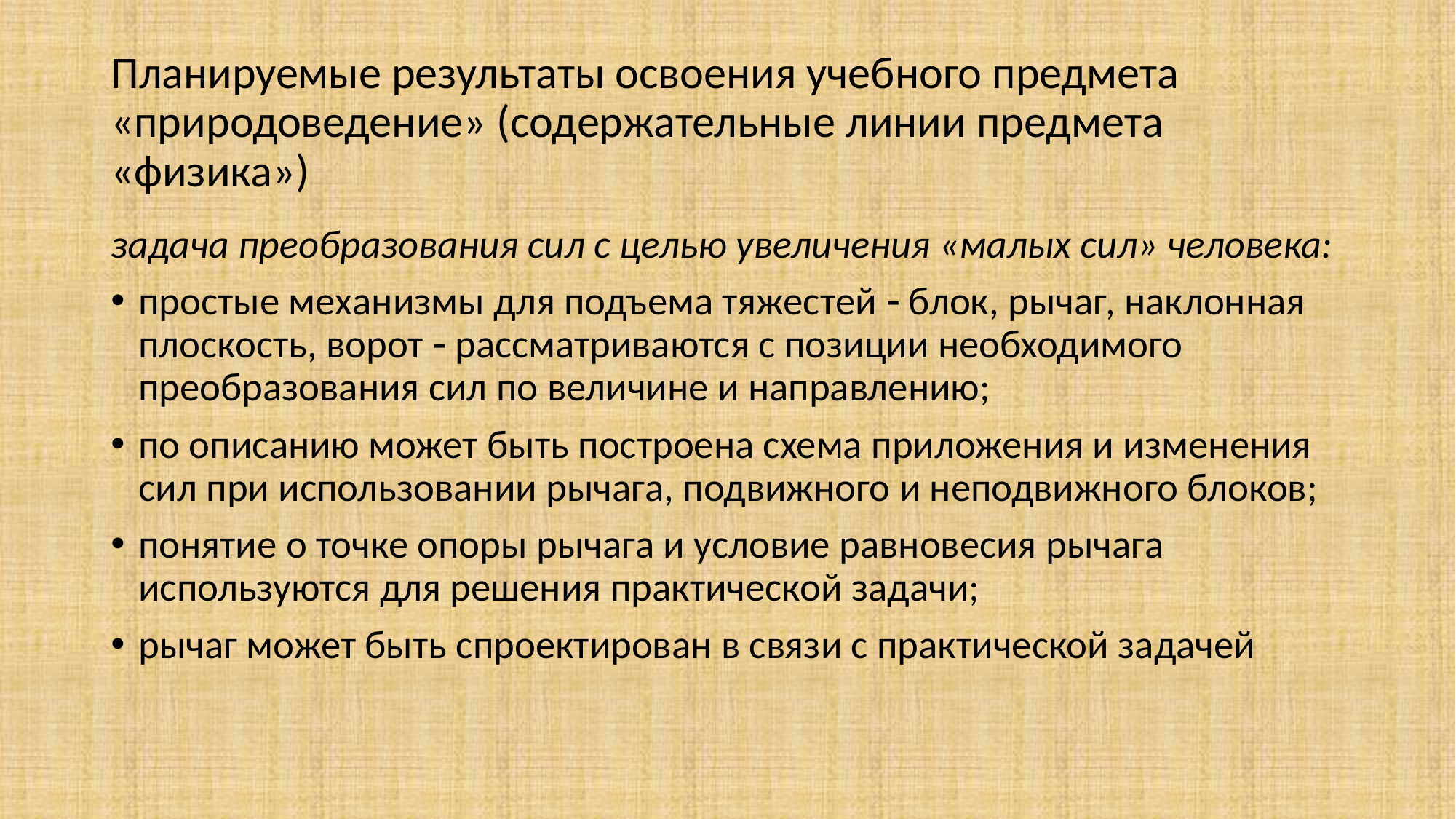

# Планируемые результаты освоения учебного предмета «природоведение» (содержательные линии предмета «физика»)
задача преобразования сил с целью увеличения «малых сил» человека:
простые механизмы для подъема тяжестей − блок, рычаг, наклонная плоскость, ворот − рассматриваются с позиции необходимого преобразования сил по величине и направлению;
по описанию может быть построена схема приложения и изменения сил при использовании рычага, подвижного и неподвижного блоков;
понятие о точке опоры рычага и условие равновесия рычага используются для решения практической задачи;
рычаг может быть спроектирован в связи с практической задачей